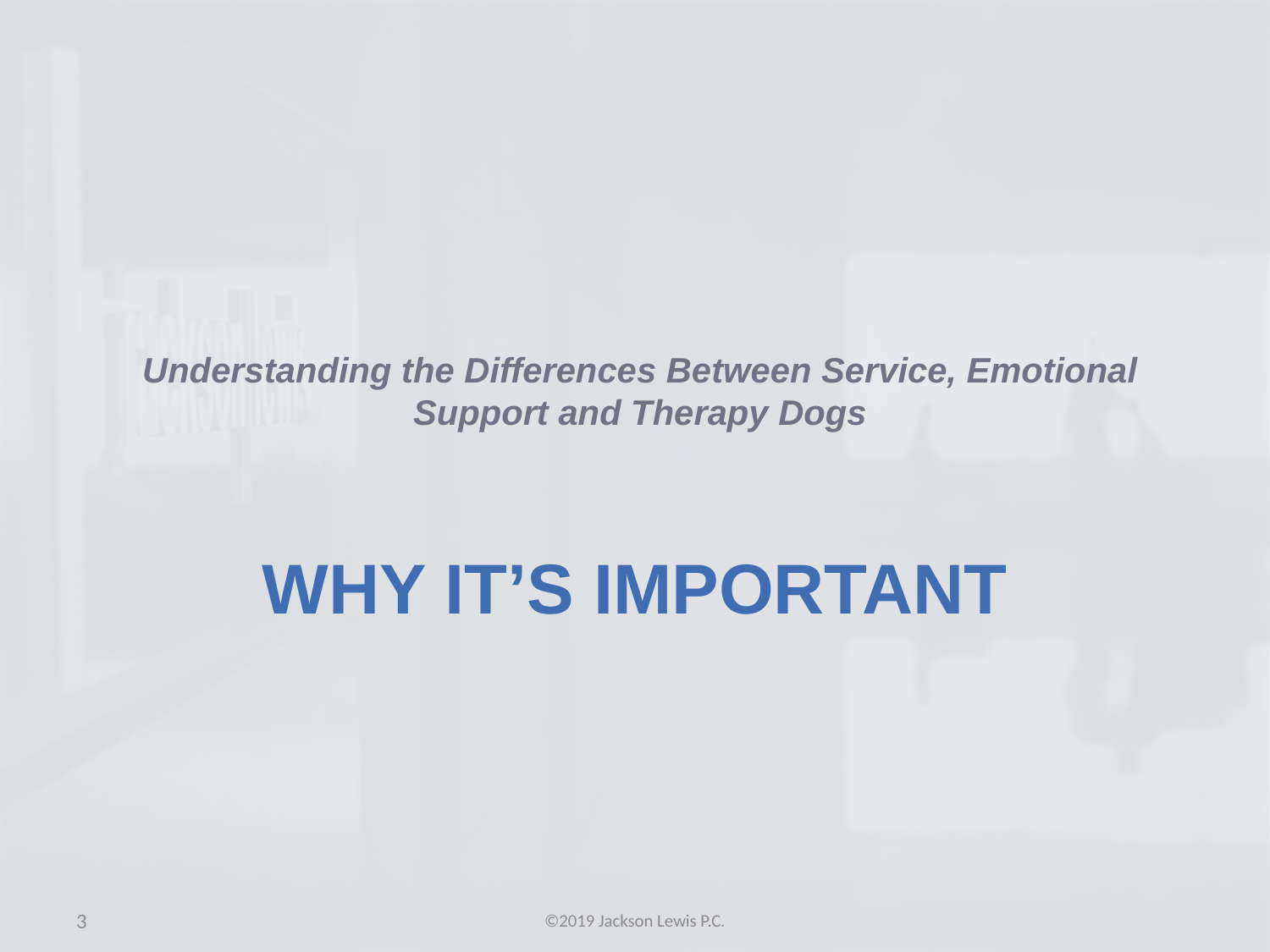

Understanding the Differences Between Service, Emotional Support and Therapy Dogs
# Why It’s IMPORTANT
3
©2019 Jackson Lewis P.C.